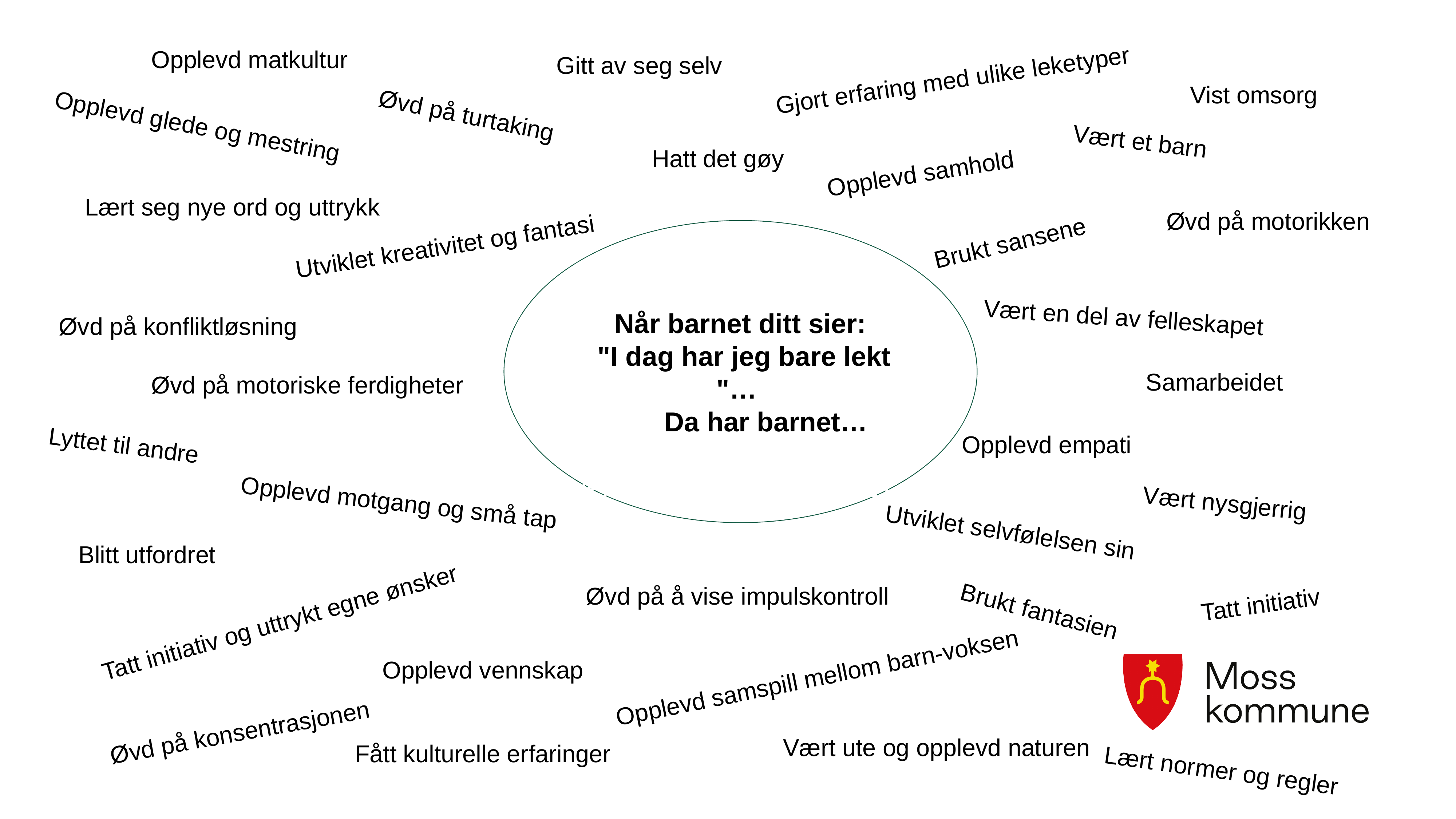

Opplevd matkultur
Gitt av seg selv
Gjort erfaring med ulike leketyper
Vist omsorg
Øvd på turtaking
Opplevd glede og mestring
Vært et barn
Hatt det gøy
Opplevd samhold
Lært seg nye ord og uttrykk
Øvd på motorikken
Brukt sansene

Når barnet ditt sier:
 "I dag har jeg bare lekt "…
         Da har barnet…it sier: "I dag har jeg bare lekt "… DA HAR BARNET:
Utviklet kreativitet og fantasi
Vært en del av felleskapet
Øvd på konfliktløsning

Samarbeidet
Øvd på motoriske ferdigheter
Opplevd empati
Lyttet til andre
Opplevd motgang og små tap
Vært nysgjerrig
Utviklet selvfølelsen sin
Blitt utfordret
Øvd på å vise impulskontroll
Tatt initiativ
Tatt initiativ og uttrykt egne ønsker
Brukt fantasien
Opplevd vennskap
Opplevd samspill mellom barn-voksen
Øvd på konsentrasjonen
Vært ute og opplevd naturen
Fått kulturelle erfaringer
Lært normer og regler